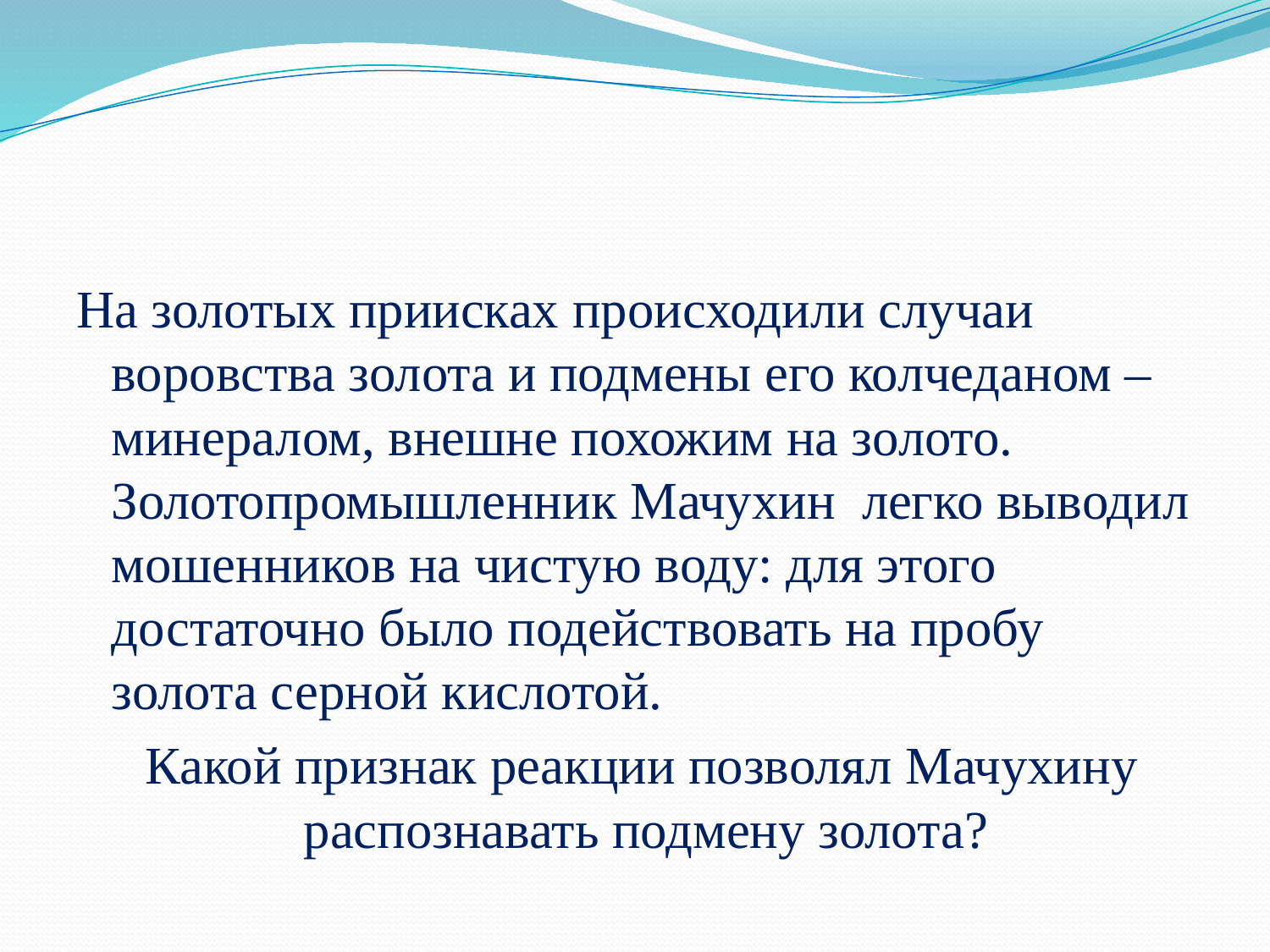

На золотых приисках происходили случаи воровства золота и подмены его колчеданом – минералом, внешне похожим на золото. Золотопромышленник Мачухин  легко выводил мошенников на чистую воду: для этого достаточно было подействовать на пробу золота серной кислотой.
 Какой признак реакции позволял Мачухину распознавать подмену золота?